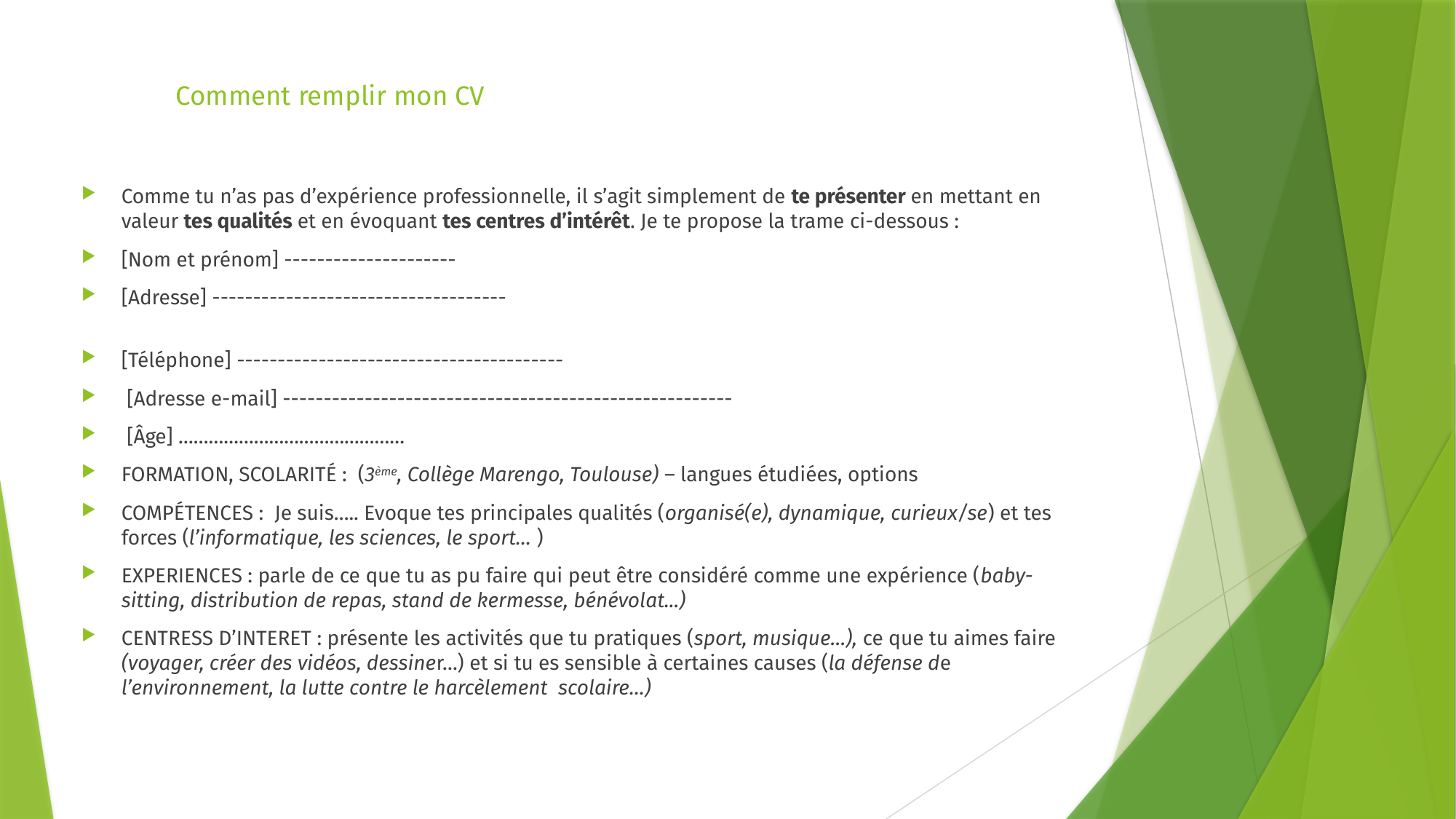

# Comment remplir mon CV
Comme tu n’as pas d’expérience professionnelle, il s’agit simplement de te présenter en mettant en valeur tes qualités et en évoquant tes centres d’intérêt. Je te propose la trame ci-dessous :
[Nom et prénom] ---------------------
[Adresse] ------------------------------------
[Téléphone] ----------------------------------------
 [Adresse e-mail] -------------------------------------------------------
 [Âge] ………………………………………
FORMATION, SCOLARITÉ :  (3ème, Collège Marengo, Toulouse) – langues étudiées, options
COMPÉTENCES :  Je suis….. Evoque tes principales qualités (organisé(e), dynamique, curieux/se) et tes forces (l’informatique, les sciences, le sport… )
EXPERIENCES : parle de ce que tu as pu faire qui peut être considéré comme une expérience (baby-sitting, distribution de repas, stand de kermesse, bénévolat...)
CENTRESS D’INTERET : présente les activités que tu pratiques (sport, musique…), ce que tu aimes faire (voyager, créer des vidéos, dessiner…) et si tu es sensible à certaines causes (la défense de l’environnement, la lutte contre le harcèlement  scolaire…)